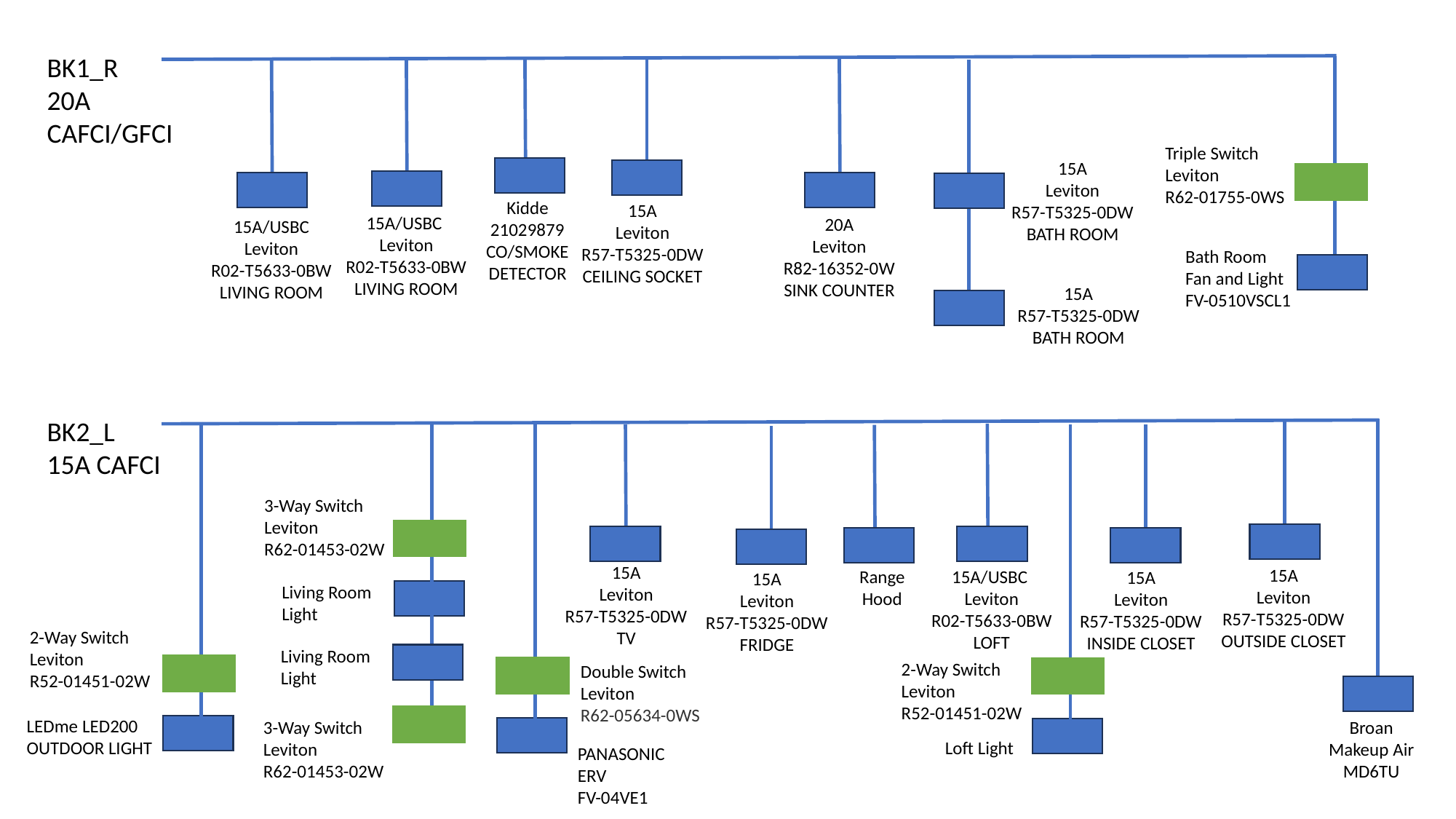

BK1_R
20A
CAFCI/GFCI
Triple Switch
Leviton
R62-01755-0WS
15A
Leviton
R57-T5325-0DW
BATH ROOM

Kidde
21029879
CO/SMOKE DETECTOR
15A
Leviton
R57-T5325-0DW
CEILING SOCKET
15A/USBC
Leviton
R02-T5633-0BW
LIVING ROOM
20A
Leviton
R82-16352-0W
SINK COUNTER
15A/USBC
Leviton
R02-T5633-0BW
LIVING ROOM
Bath Room
Fan and Light
FV-0510VSCL1

15A
R57-T5325-0DW
BATH ROOM

BK2_L
15A CAFCI
3-Way Switch
Leviton
R62-01453-02W

15A
Leviton
R57-T5325-0DW
TV
15A
Leviton
R57-T5325-0DW
OUTSIDE CLOSET
Range Hood
15A/USBC
Leviton
R02-T5633-0BW
LOFT
15A
Leviton
R57-T5325-0DW
INSIDE CLOSET
15A
Leviton
R57-T5325-0DW
FRIDGE
Living Room
Light

2-Way Switch
Leviton
R52-01451-02W
Living Room
Light

2-Way Switch
Leviton
R52-01451-02W
Double Switch
Leviton
R62-05634-0WS

LEDme LED200
OUTDOOR LIGHT
Broan
Makeup Air
MD6TU
3-Way Switch
Leviton
R62-01453-02W

Loft Light
PANASONICERV
FV-04VE1
20A GFCI
R92-GFTR2-0KW
SINK COUNTER